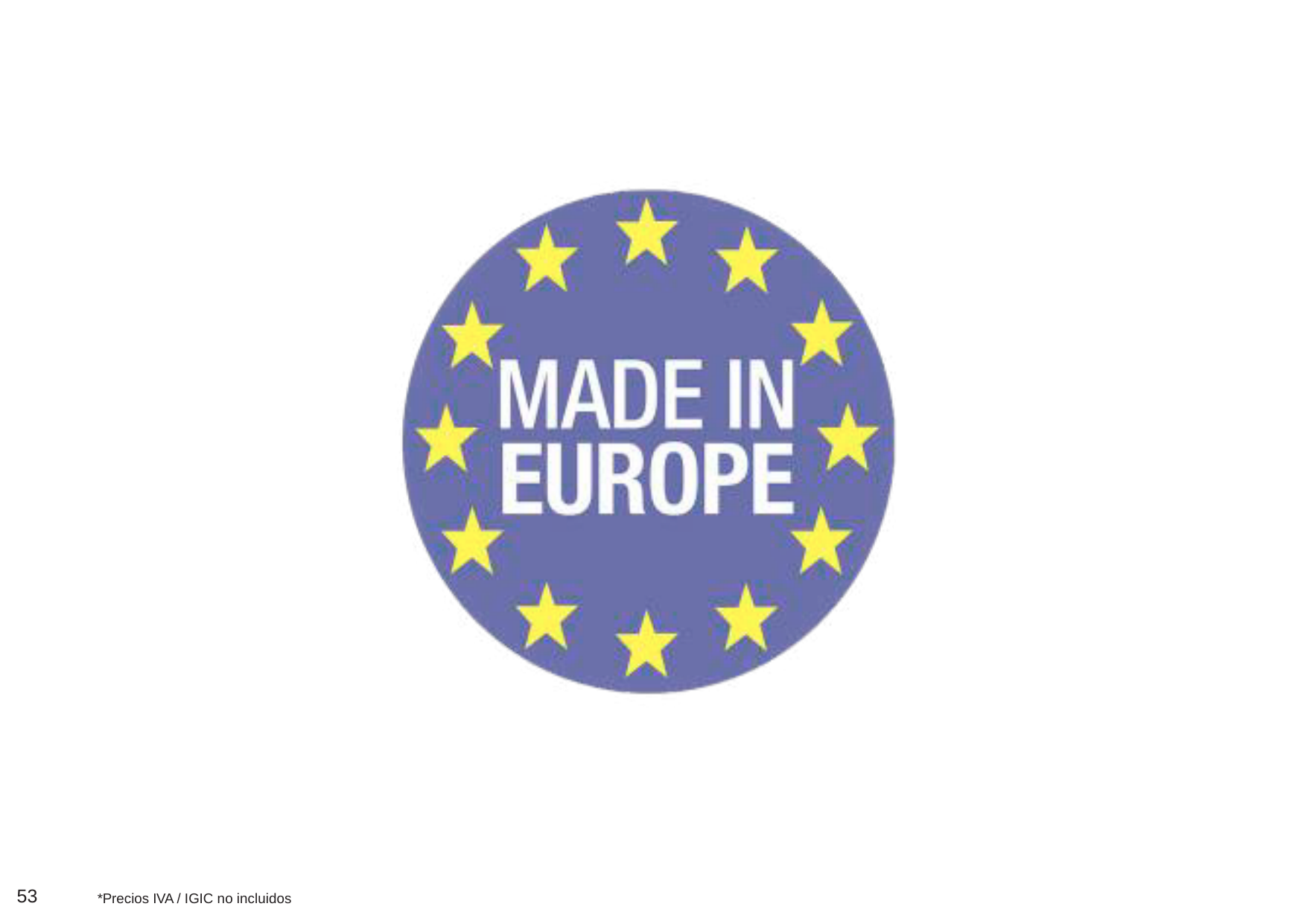

53
*Precios IVA / IGIC no incluidos